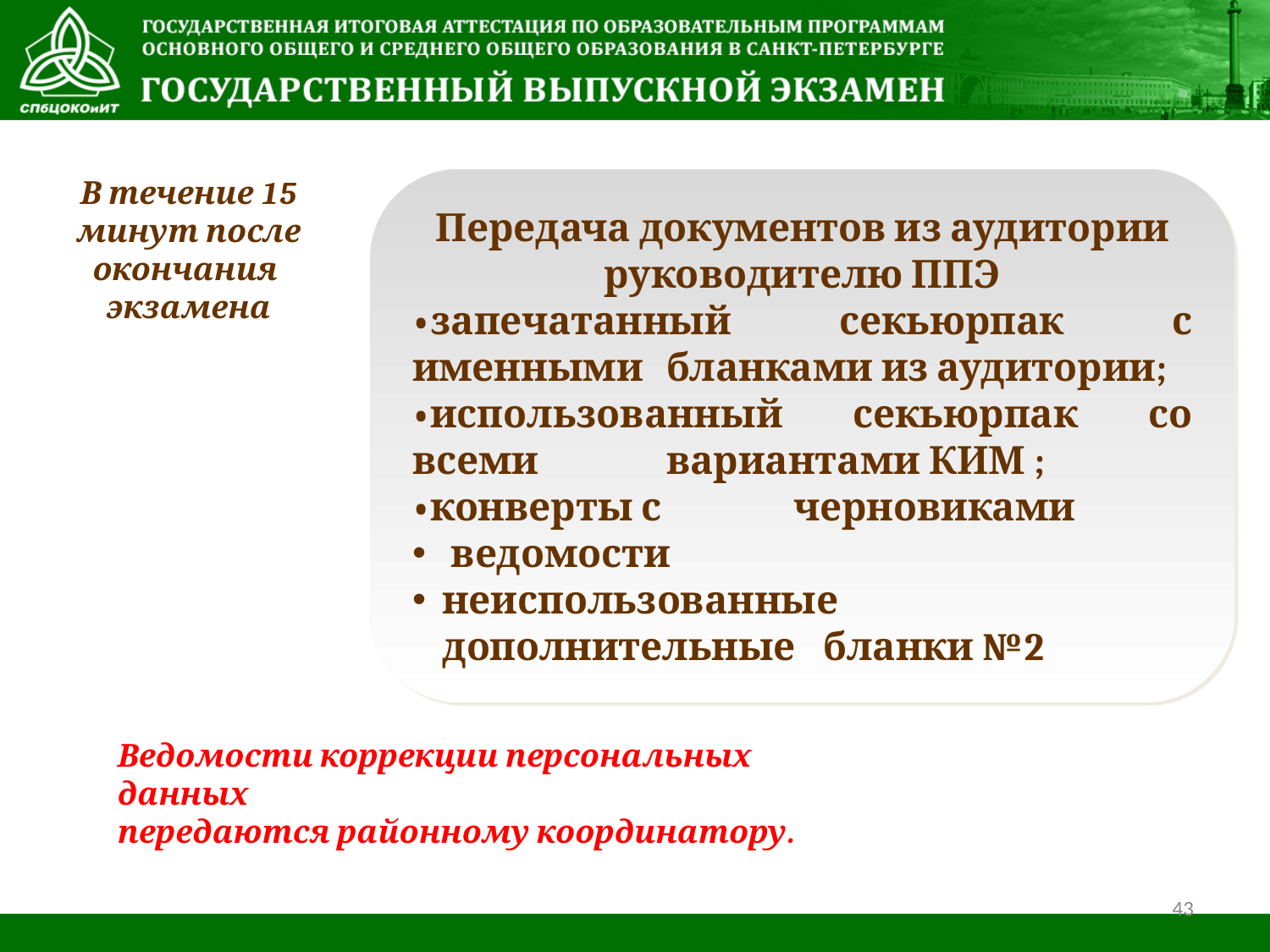

В течение 15 минут после окончания  экзамена
Передача документов из аудитории руководителю ППЭ
•	запечатанный секьюрпак с именными 	бланками из аудитории;
•	использованный секьюрпак со всеми 	вариантами КИМ ;
•	конверты с 	черновиками
 ведомости
неиспользованные дополнительные 	бланки №2

Ведомости коррекции персональных данных
передаются районному координатору.
43